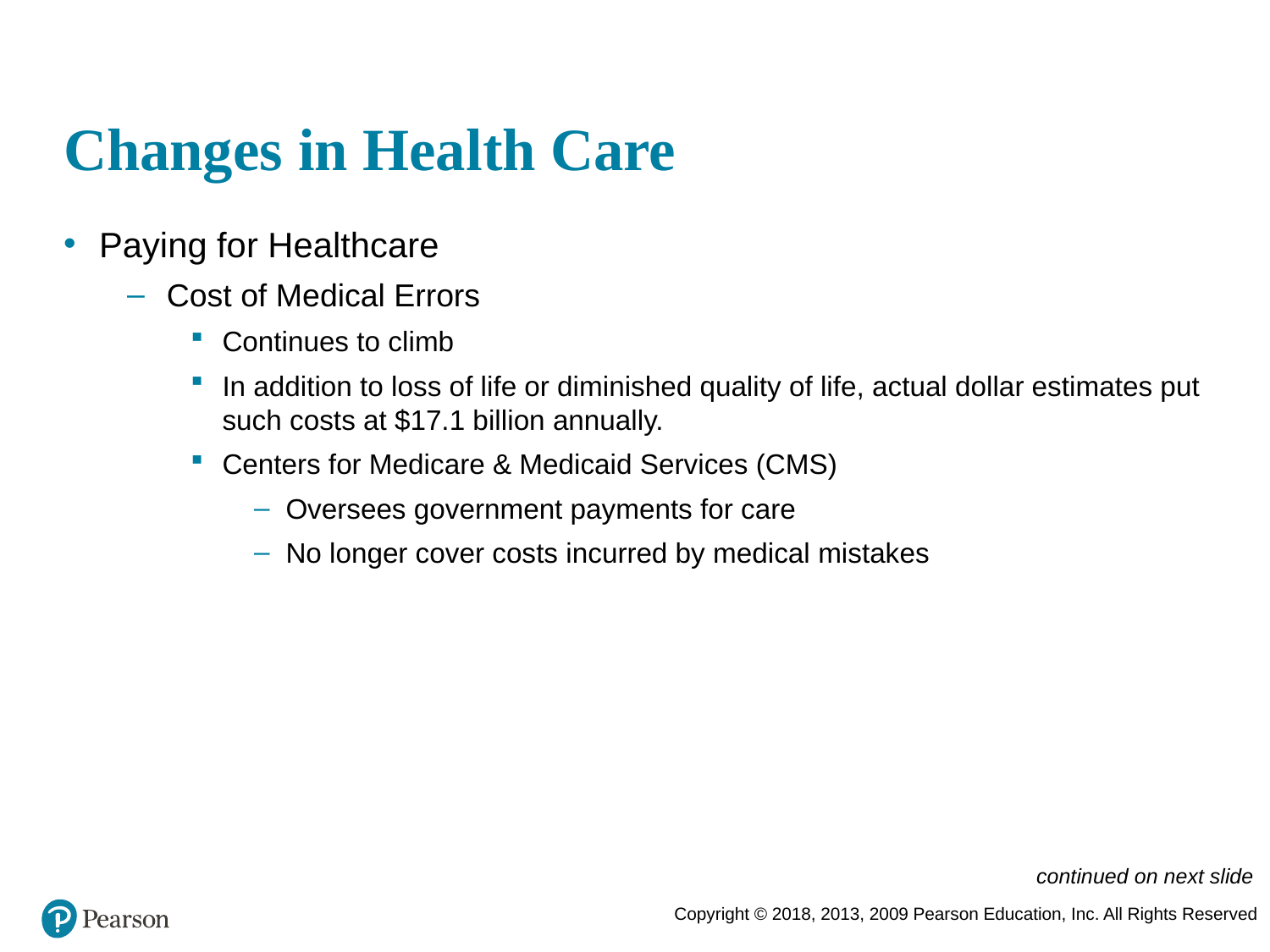

# Changes in Health Care
Paying for Healthcare
Cost of Medical Errors
Continues to climb
In addition to loss of life or diminished quality of life, actual dollar estimates put such costs at $17.1 billion annually.
Centers for Medicare & Medicaid Services (CMS)
Oversees government payments for care
No longer cover costs incurred by medical mistakes
continued on next slide